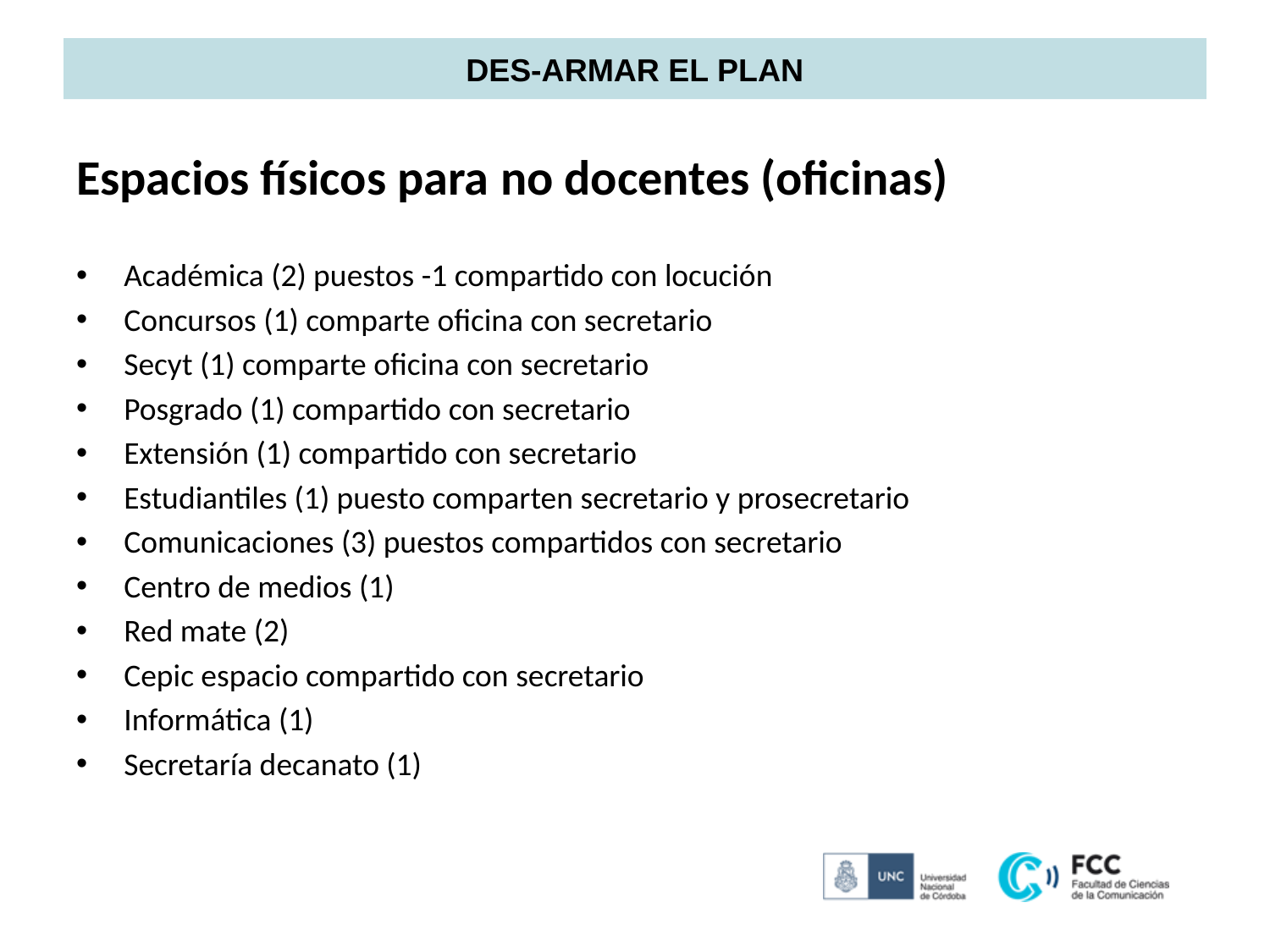

# DES-ARMAR EL PLAN
Espacios físicos para no docentes (oficinas)

Académica (2) puestos -1 compartido con locución
Concursos (1) comparte oficina con secretario
Secyt (1) comparte oficina con secretario
Posgrado (1) compartido con secretario
Extensión (1) compartido con secretario
Estudiantiles (1) puesto comparten secretario y prosecretario
Comunicaciones (3) puestos compartidos con secretario
Centro de medios (1)
Red mate (2)
Cepic espacio compartido con secretario
Informática (1)
Secretaría decanato (1)